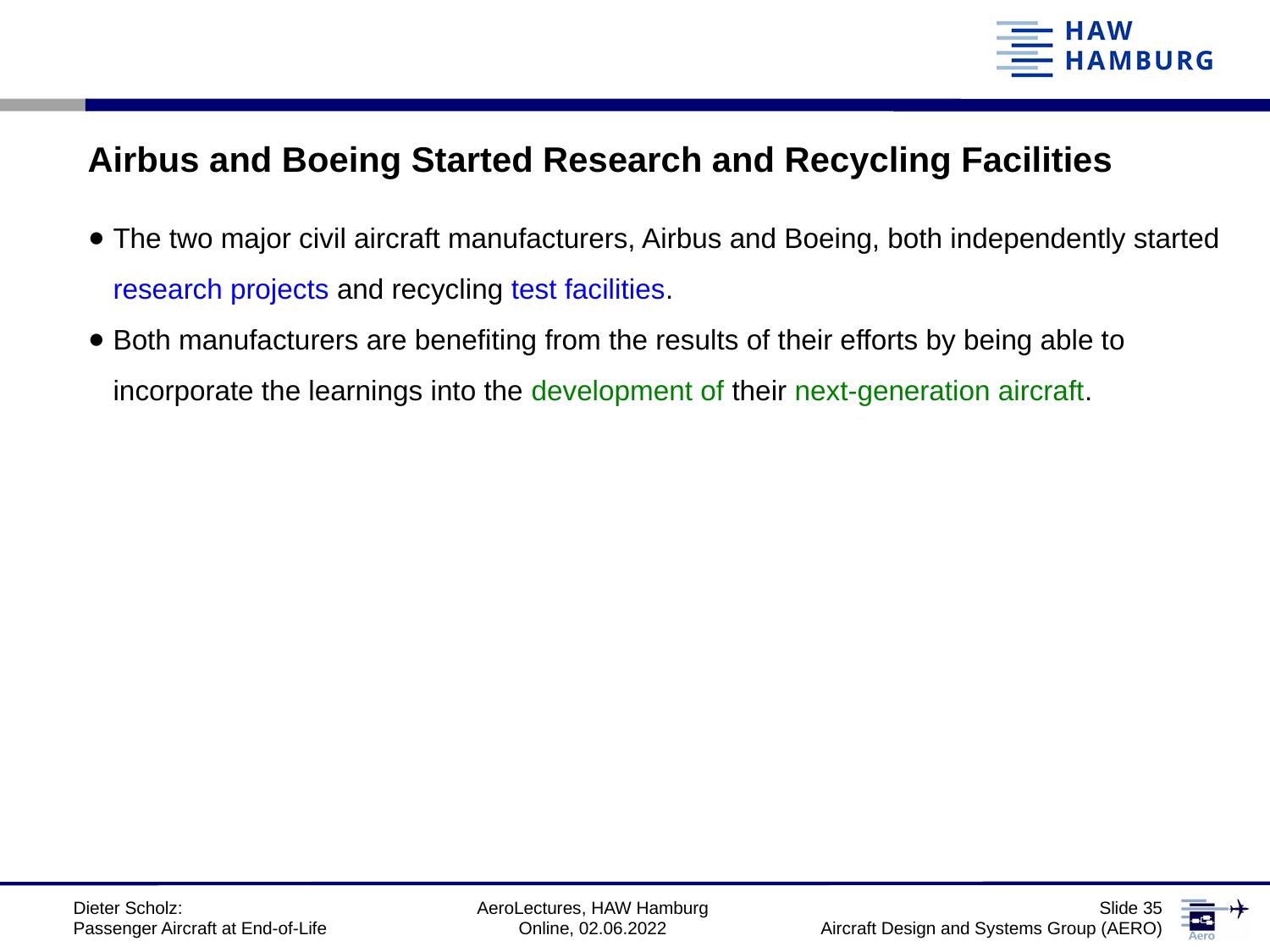

# Airbus and Boeing Started Research and Recycling Facilities
The two major civil aircraft manufacturers, Airbus and Boeing, both independently started research projects and recycling test facilities.
Both manufacturers are benefiting from the results of their efforts by being able to incorporate the learnings into the development of their next-generation aircraft.